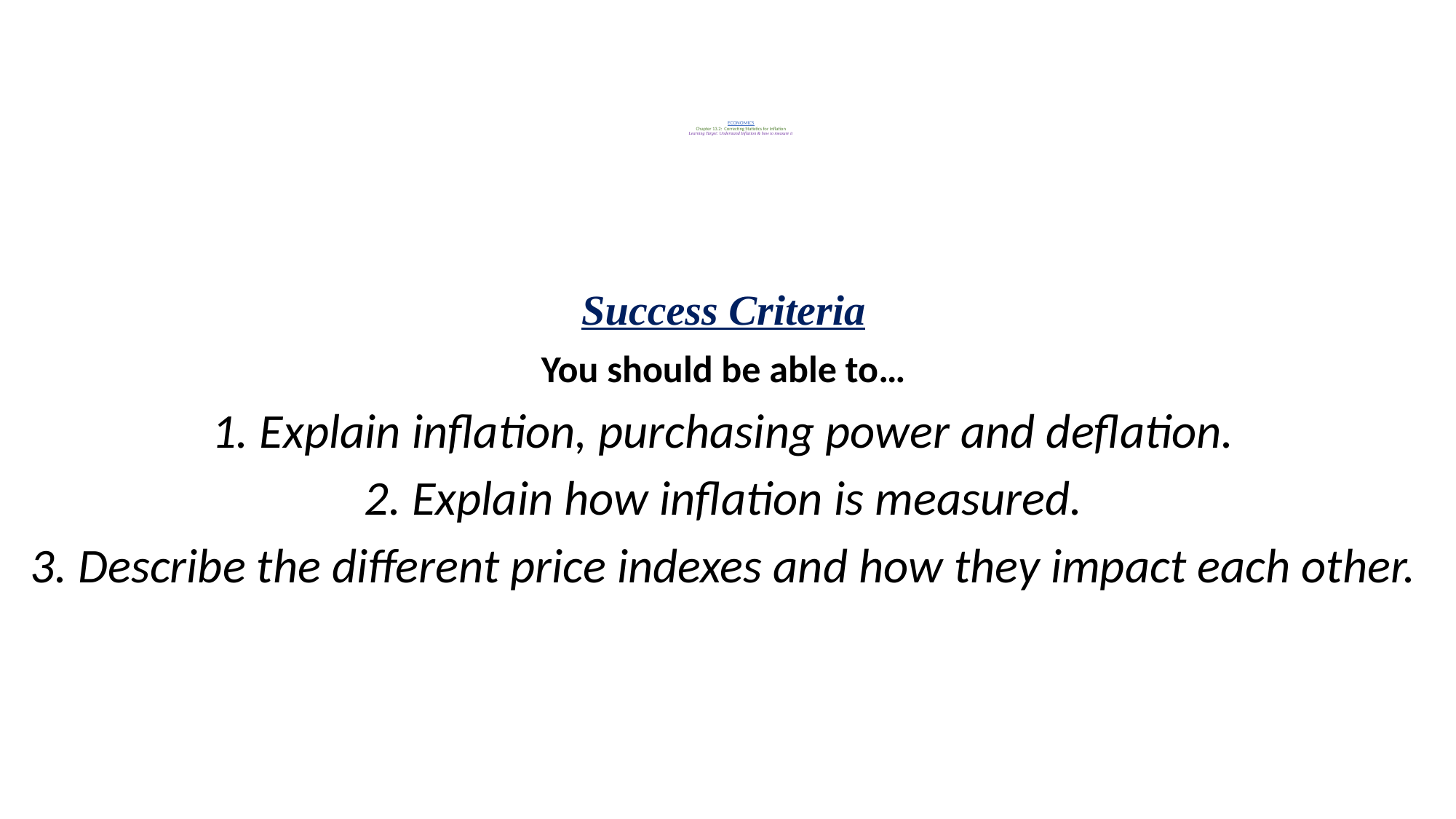

# ECONOMICS Chapter 13.2:  Correcting Statistics for Inflation Learning Target: Understand Inflation & how to measure it
Success Criteria
You should be able to…
1. Explain inflation, purchasing power and deflation.
2. Explain how inflation is measured.
3. Describe the different price indexes and how they impact each other.